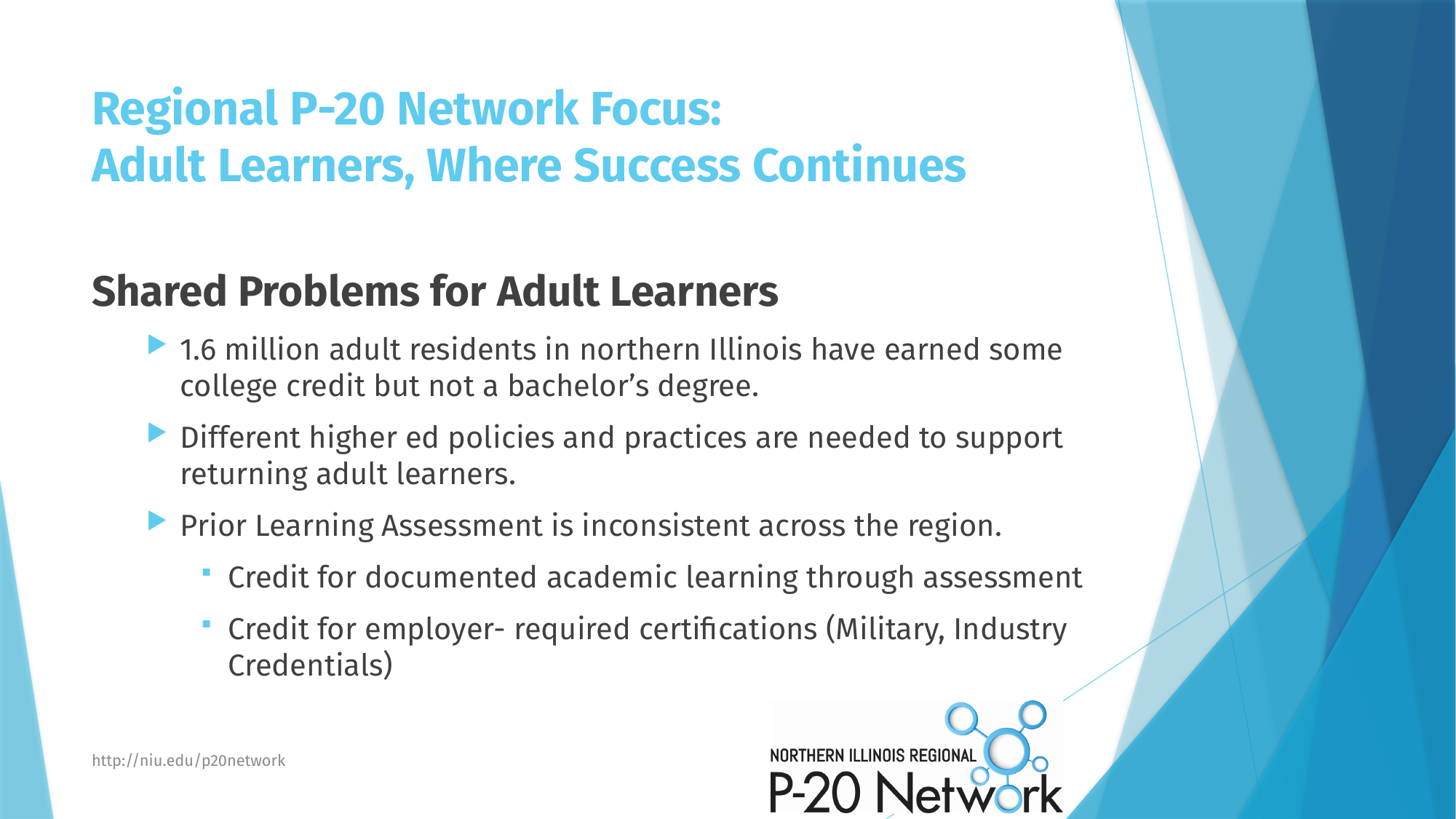

# Regional P-20 Network Focus: Adult Learners, Where Success Continues
Shared Problems for Adult Learners
1.6 million adult residents in northern Illinois have earned some college credit but not a bachelor’s degree.
Different higher ed policies and practices are needed to support returning adult learners.
Prior Learning Assessment is inconsistent across the region.
Credit for documented academic learning through assessment
Credit for employer- required certifications (Military, Industry Credentials)

http://niu.edu/p20network